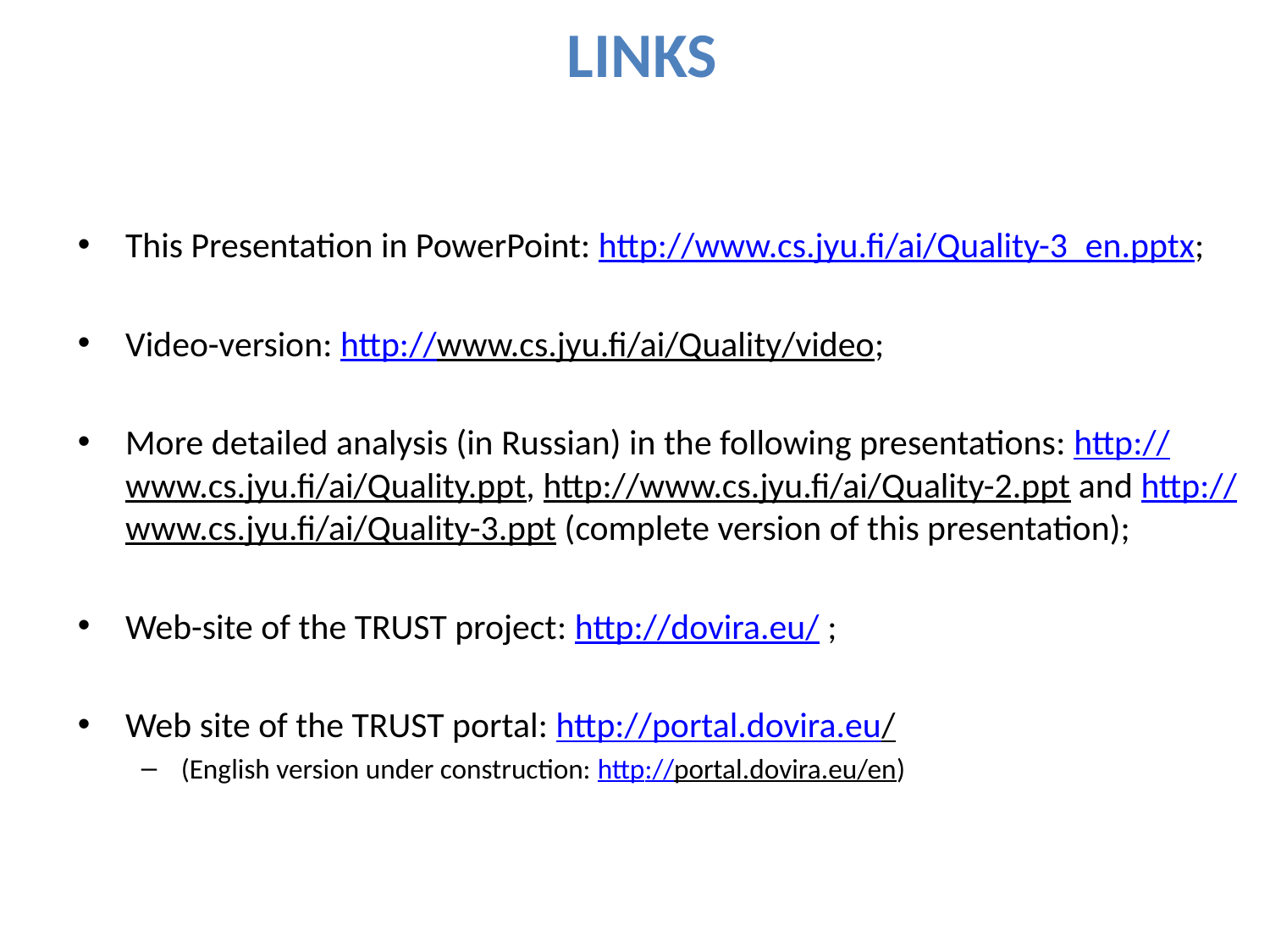

# LINKS

This Presentation in PowerPoint: http://www.cs.jyu.fi/ai/Quality-3_en.pptx;

Video-version: http://www.cs.jyu.fi/ai/Quality/video;

More detailed analysis (in Russian) in the following presentations: http://www.cs.jyu.fi/ai/Quality.ppt, http://www.cs.jyu.fi/ai/Quality-2.ppt and http://www.cs.jyu.fi/ai/Quality-3.ppt (complete version of this presentation);

Web-site of the TRUST project: http://dovira.eu/ ;

Web site of the TRUST portal: http://portal.dovira.eu/
(English version under construction: http://portal.dovira.eu/en)